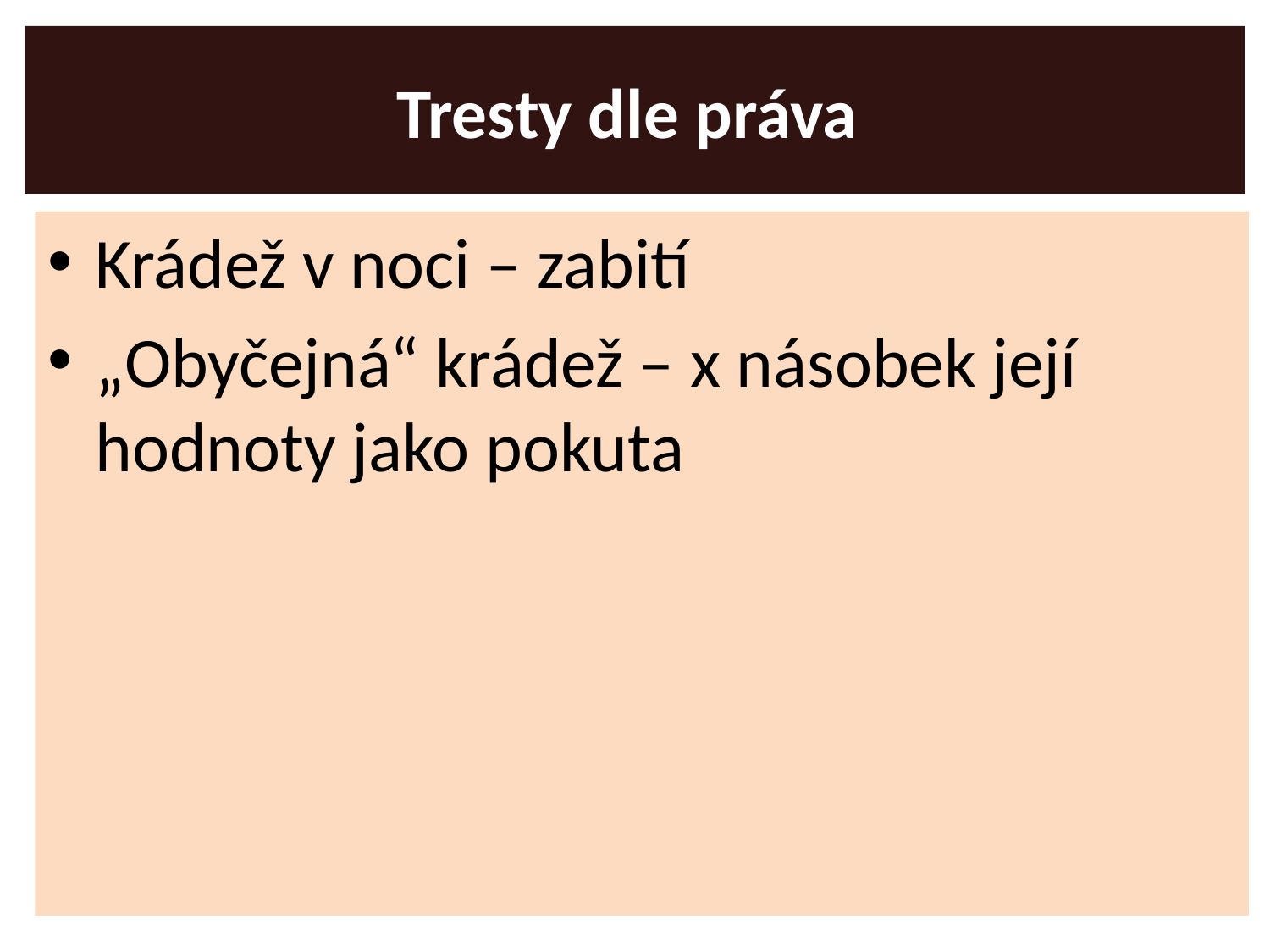

# Tresty dle práva
Krádež v noci – zabití
„Obyčejná“ krádež – x násobek její hodnoty jako pokuta